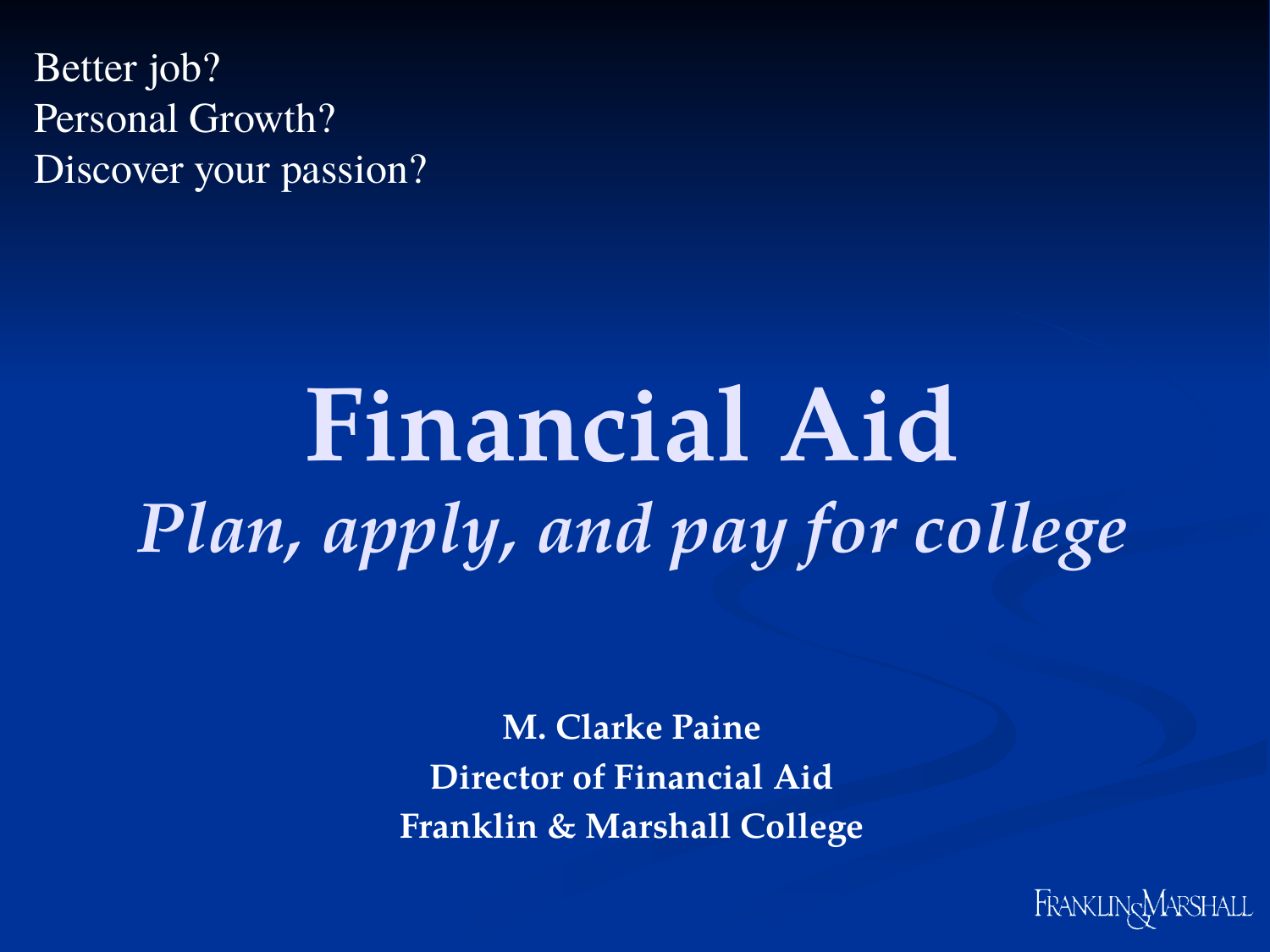

Better job?
Personal Growth?
Discover your passion?

# Financial Aid Plan, apply, and pay for college
M. Clarke Paine
Director of Financial Aid
Franklin & Marshall College